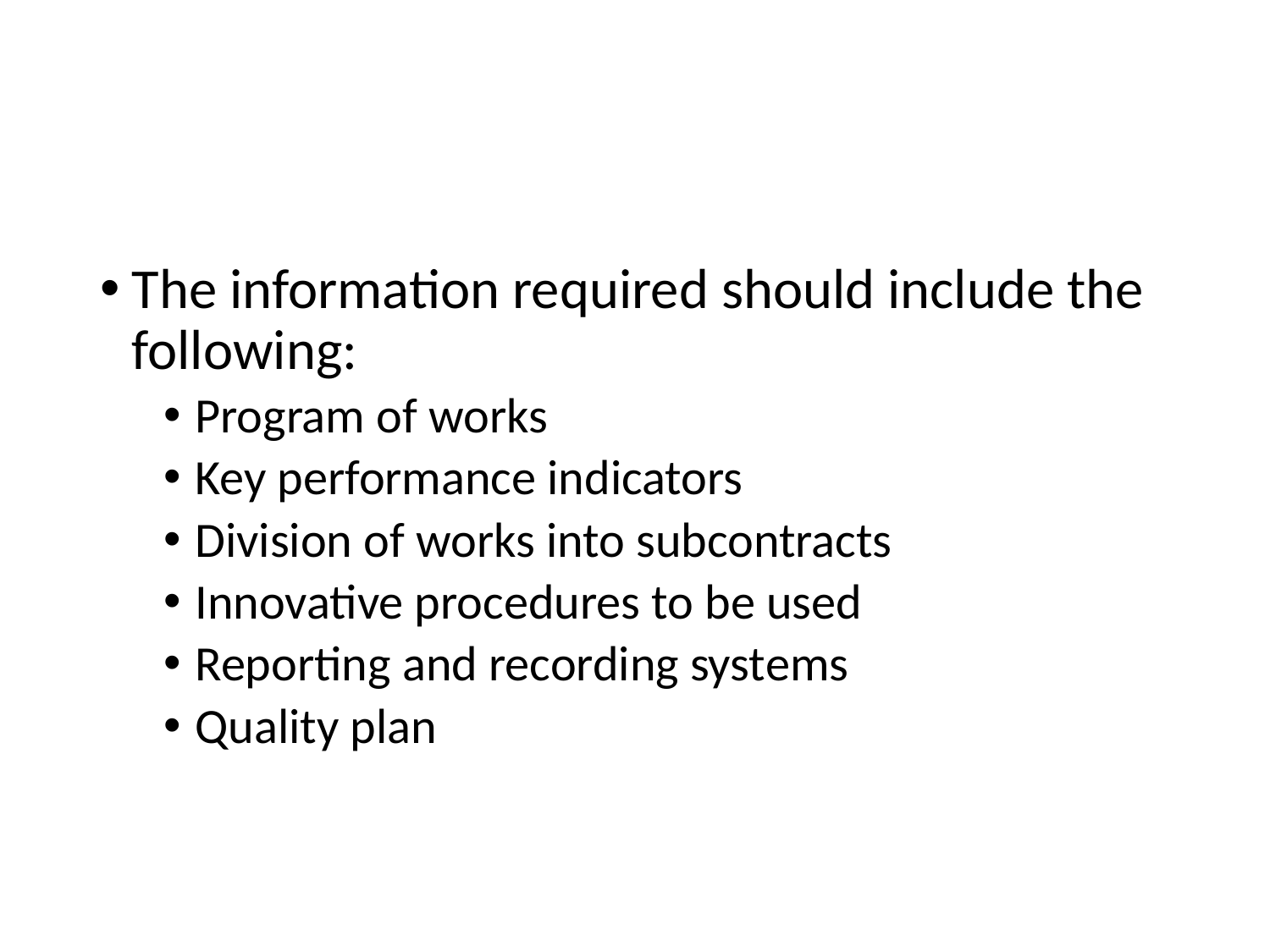

#
The information required should include the following:
Program of works
Key performance indicators
Division of works into subcontracts
Innovative procedures to be used
Reporting and recording systems
Quality plan